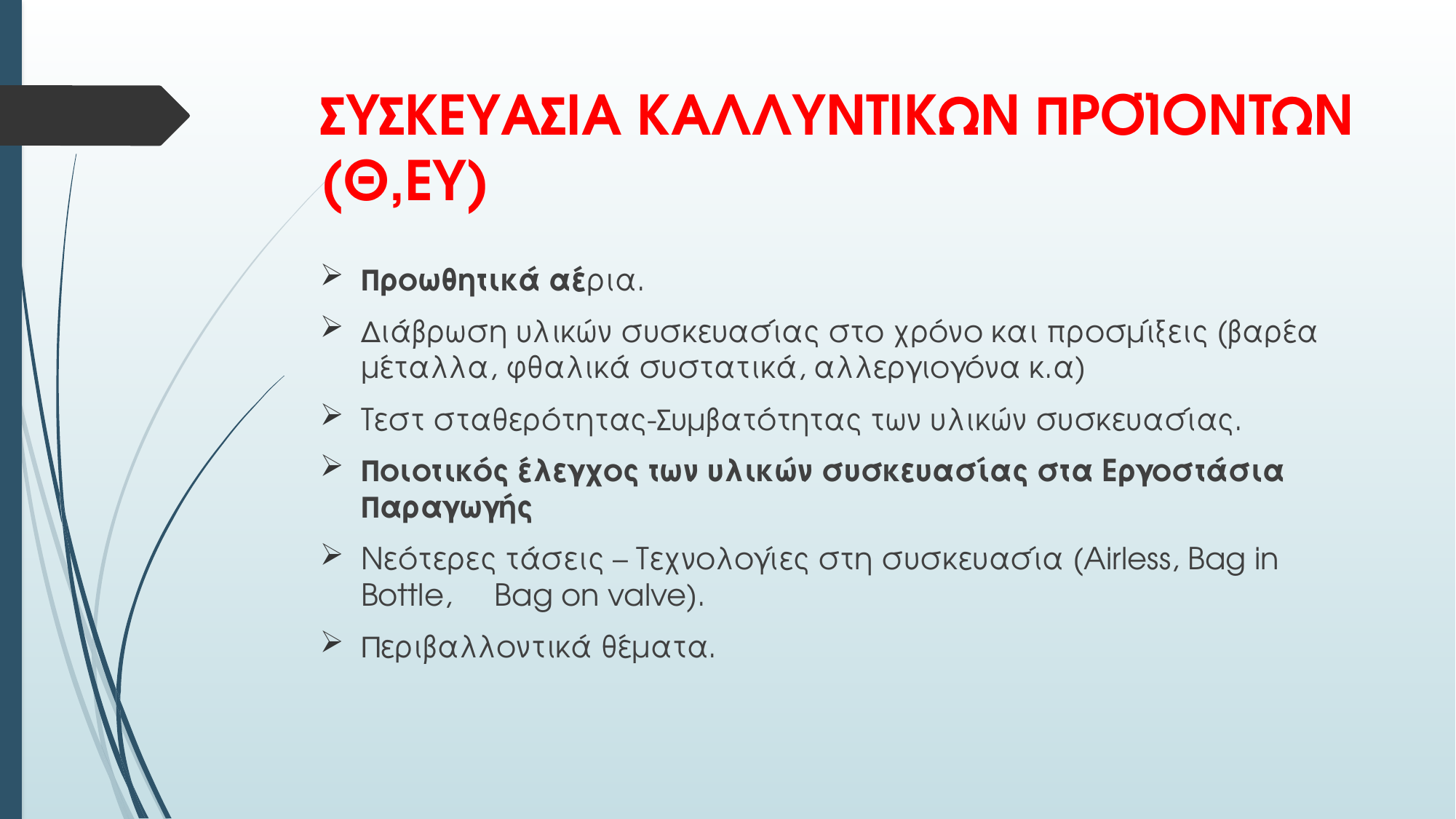

# ΣΥΣΚΕΥΑΣΙΑ ΚΑΛΛΥΝΤΙΚΩΝ ΠΡΟΪΟΝΤΩΝ (Θ,ΕΥ)
Προωθητικά αέρια.
Διάβρωση υλικών συσκευασίας στο χρόνο και προσμίξεις (βαρέα μέταλλα, φθαλικά συστατικά, αλλεργιογόνα κ.α)
Τεστ σταθερότητας-Συμβατότητας των υλικών συσκευασίας.
Ποιοτικός έλεγχος των υλικών συσκευασίας στα Εργοστάσια Παραγωγής
Νεότερες τάσεις – Τεχνολογίες στη συσκευασία (Airless, Bag in Bottle,     Bag on valve).
Περιβαλλοντικά θέματα.